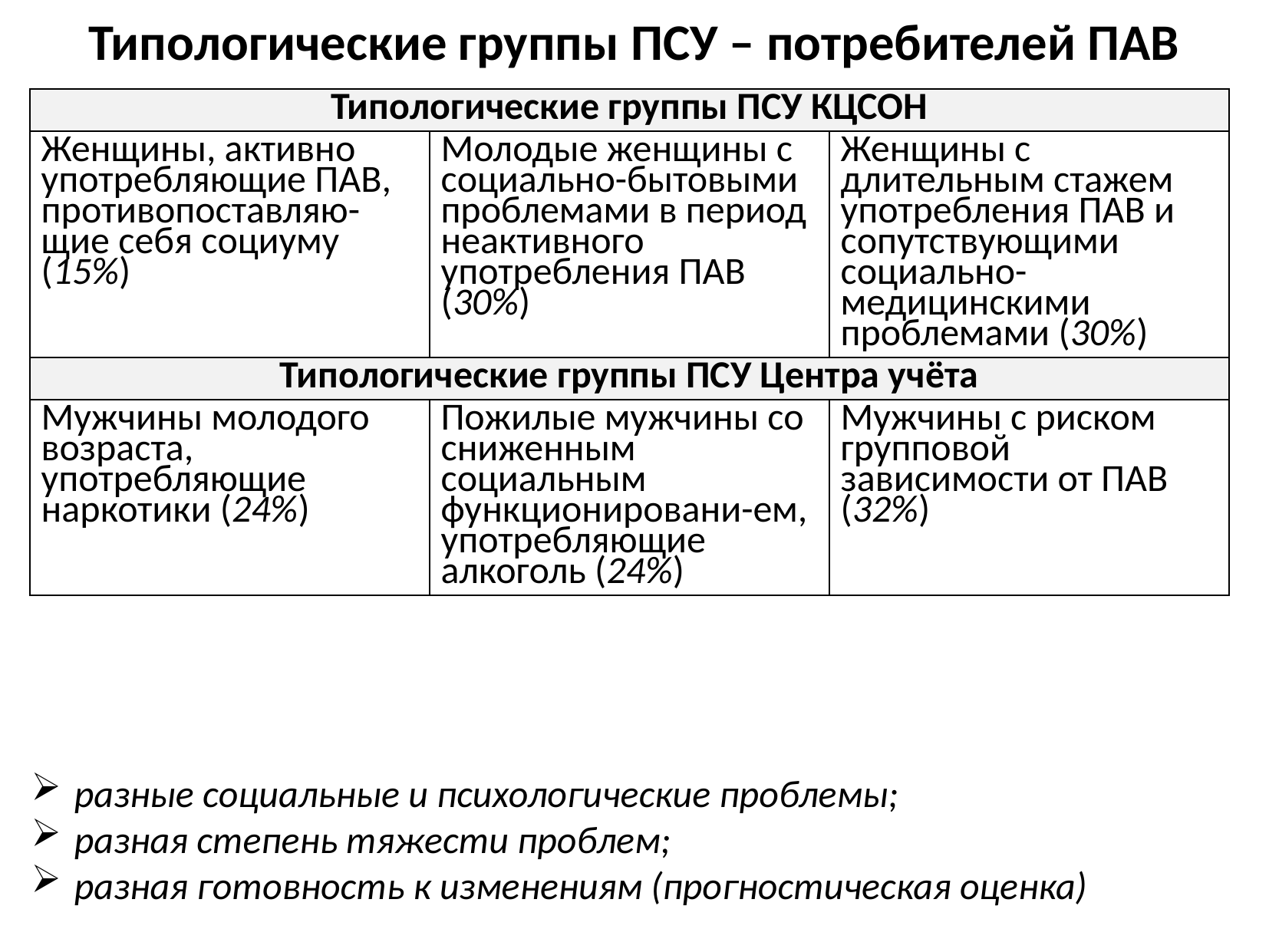

Типологические группы ПСУ – потребителей ПАВ
| Типологические группы ПСУ КЦСОН |  |  |
| --- | --- | --- |
| Женщины, активно употребляющие ПАВ, противопоставляю-щие себя социуму (15%) | Молодые женщины с социально-бытовыми проблемами в период неактивного употребления ПАВ (30%) | Женщины с длительным стажем употребления ПАВ и сопутствующими социально-медицинскими проблемами (30%) |
| Типологические группы ПСУ Центра учёта |  |  |
| Мужчины молодого возраста, употребляющие наркотики (24%) | Пожилые мужчины со сниженным социальным функционировани-ем, употребляющие алкоголь (24%) | Мужчины с риском групповой зависимости от ПАВ (32%) |
разные социальные и психологические проблемы;
разная степень тяжести проблем;
разная готовность к изменениям (прогностическая оценка)